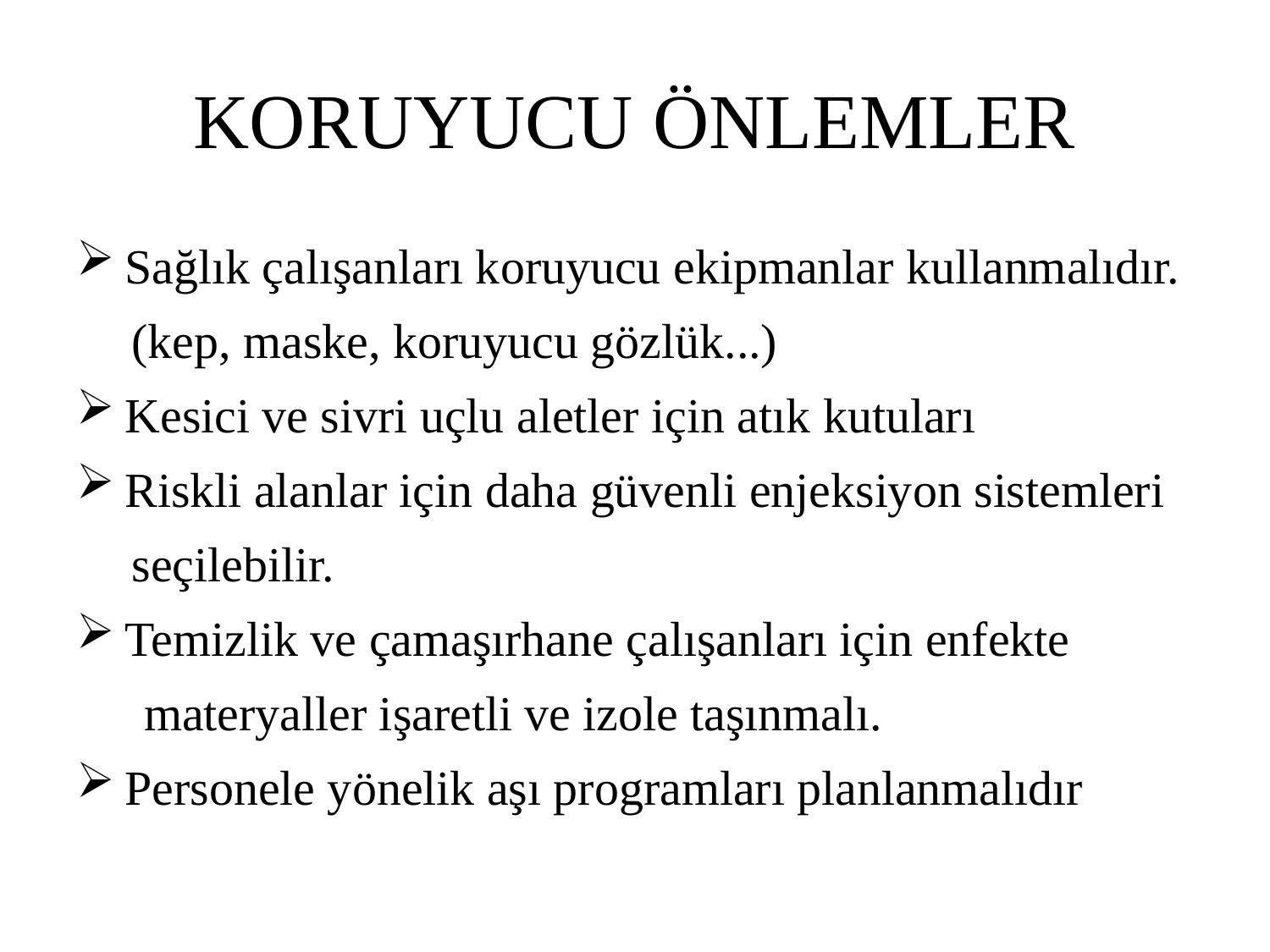

# KORUYUCU ÖNLEMLER
Sağlık çalışanları koruyucu ekipmanlar kullanmalıdır.
    (kep, maske, koruyucu gözlük...)
Kesici ve sivri uçlu aletler için atık kutuları
Riskli alanlar için daha güvenli enjeksiyon sistemleri
    seçilebilir.
Temizlik ve çamaşırhane çalışanları için enfekte
     materyaller işaretli ve izole taşınmalı.
Personele yönelik aşı programları planlanmalıdır